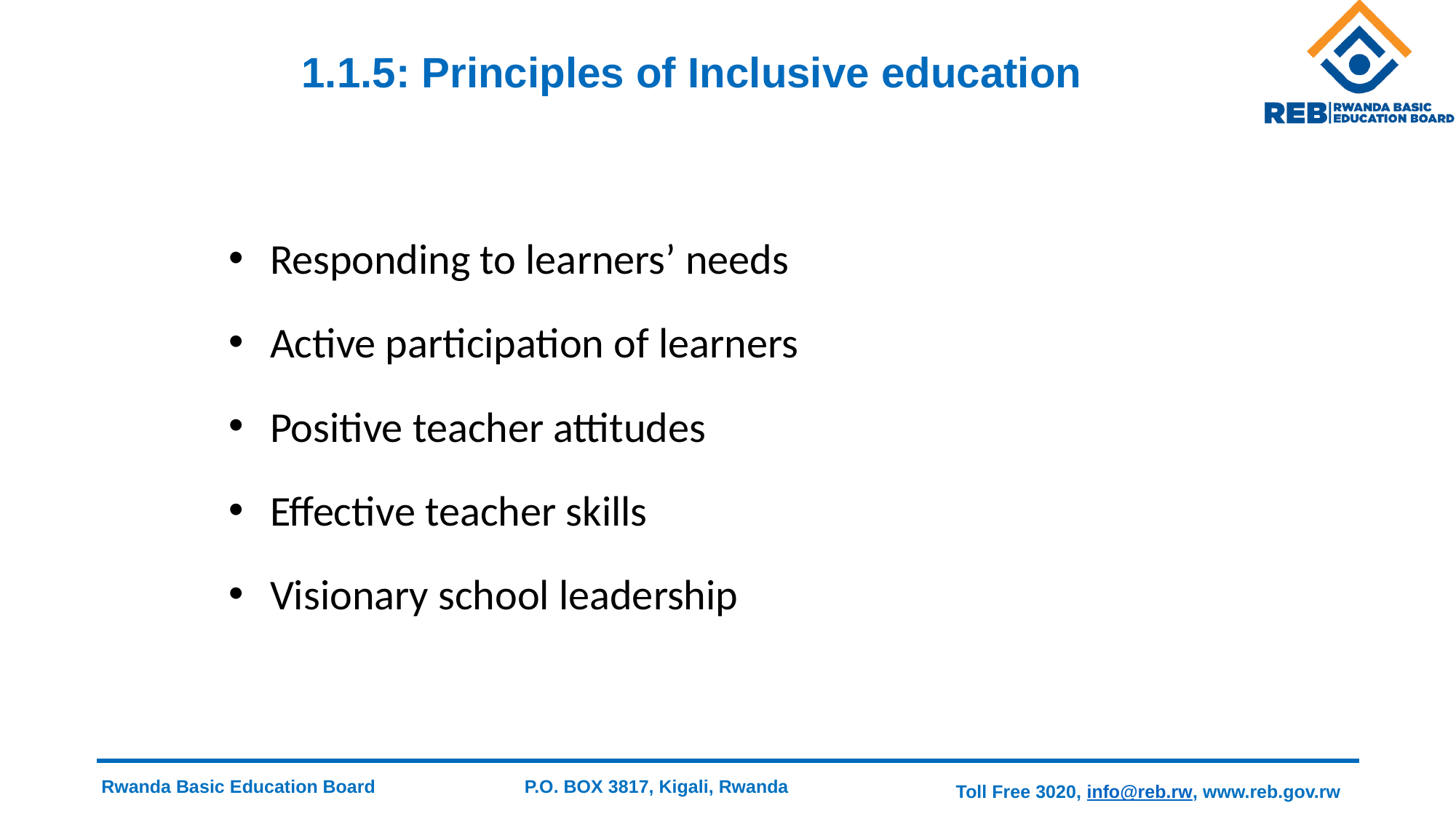

# 1.1.5: Principles of Inclusive education
Responding to learners’ needs
Active participation of learners
Positive teacher attitudes
Effective teacher skills
Visionary school leadership